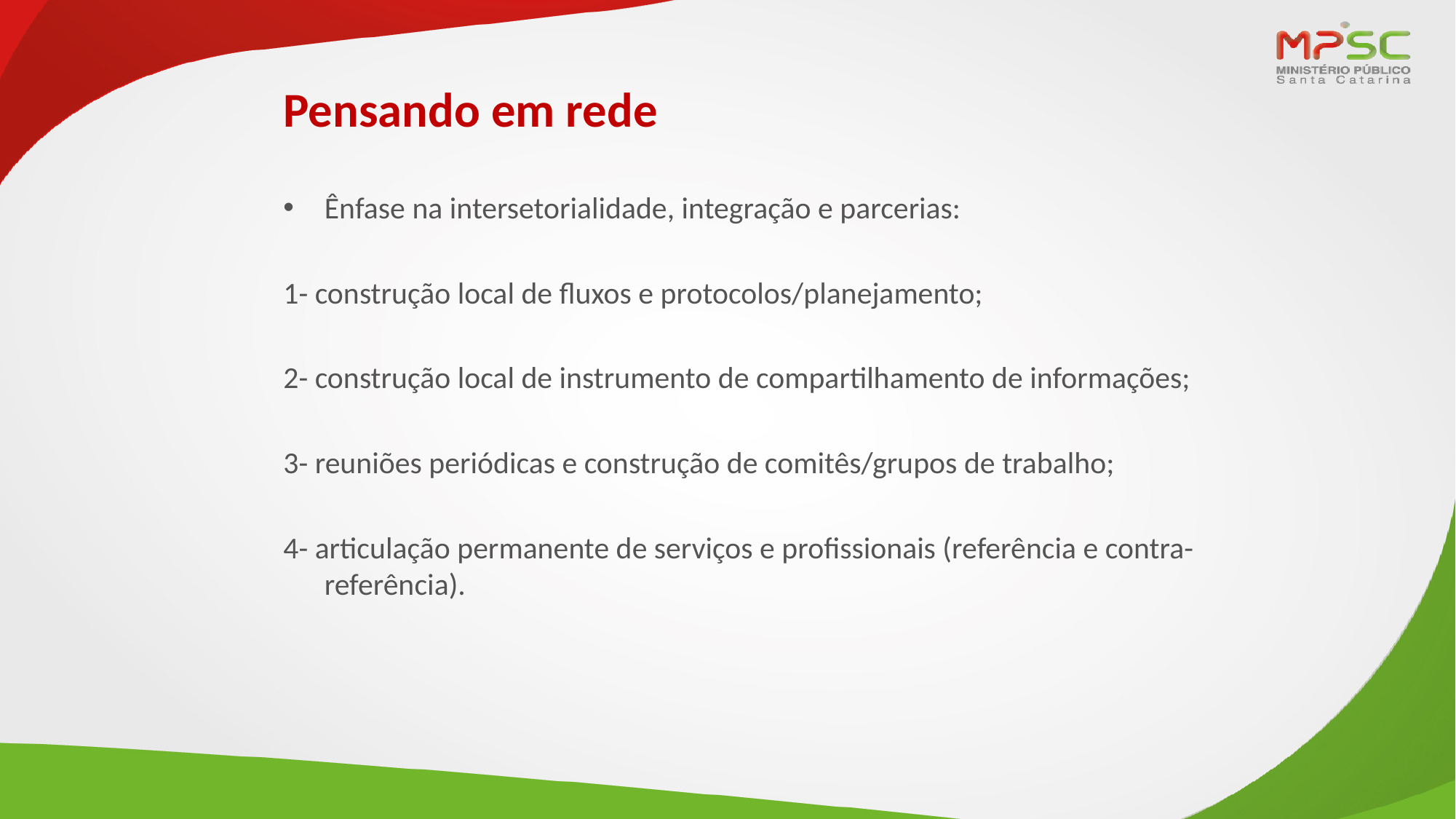

# Pensando em rede
Ênfase na intersetorialidade, integração e parcerias:

1- construção local de fluxos e protocolos/planejamento;

2- construção local de instrumento de compartilhamento de informações;

3- reuniões periódicas e construção de comitês/grupos de trabalho;

4- articulação permanente de serviços e profissionais (referência e contra-referência).